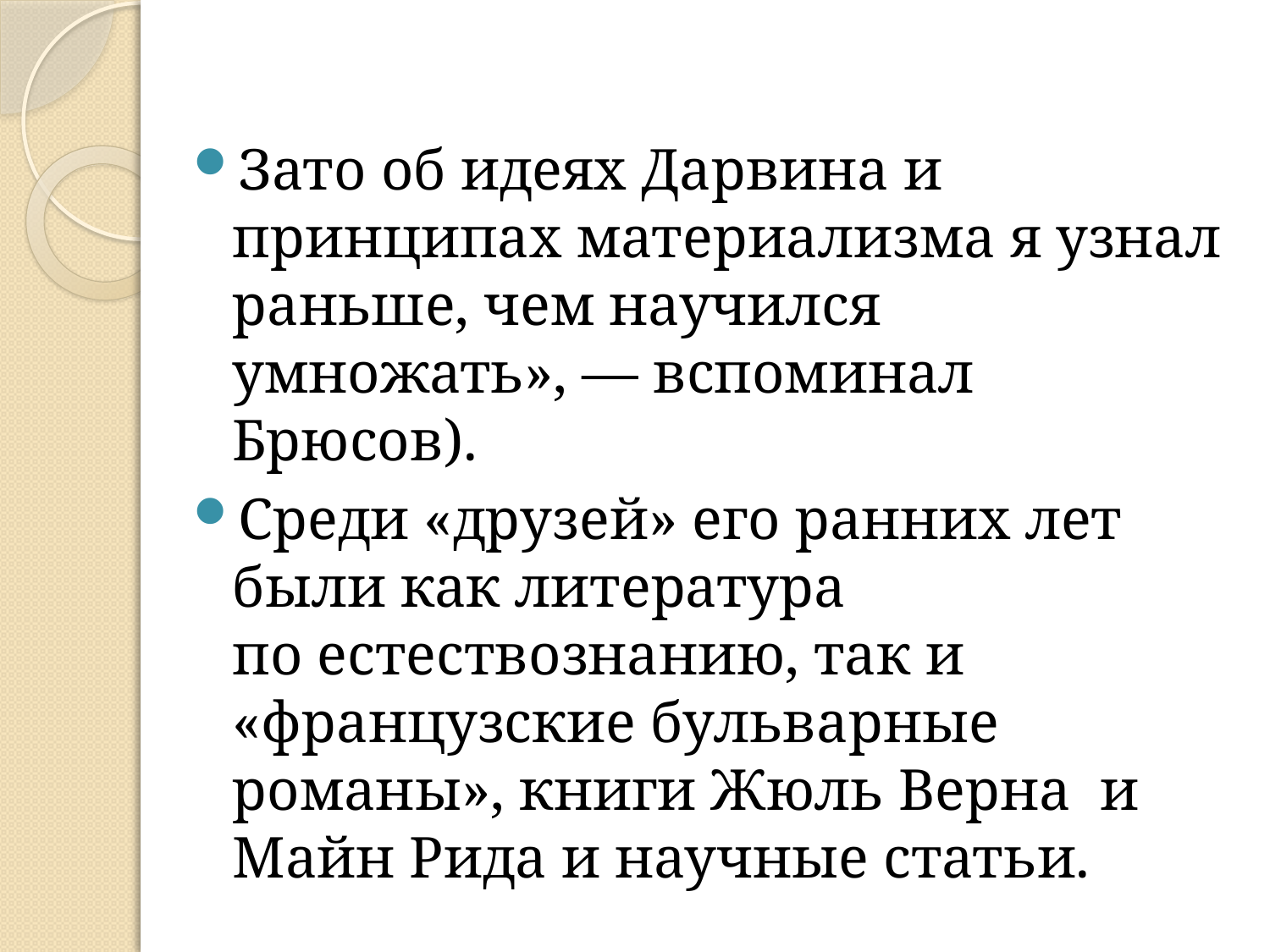

Зато об идеях Дарвина и принципах материализма я узнал раньше, чем научился умножать», — вспоминал Брюсов).
Среди «друзей» его ранних лет были как литература по естествознанию, так и «французские бульварные романы», книги Жюль Верна  и Майн Рида и научные статьи.